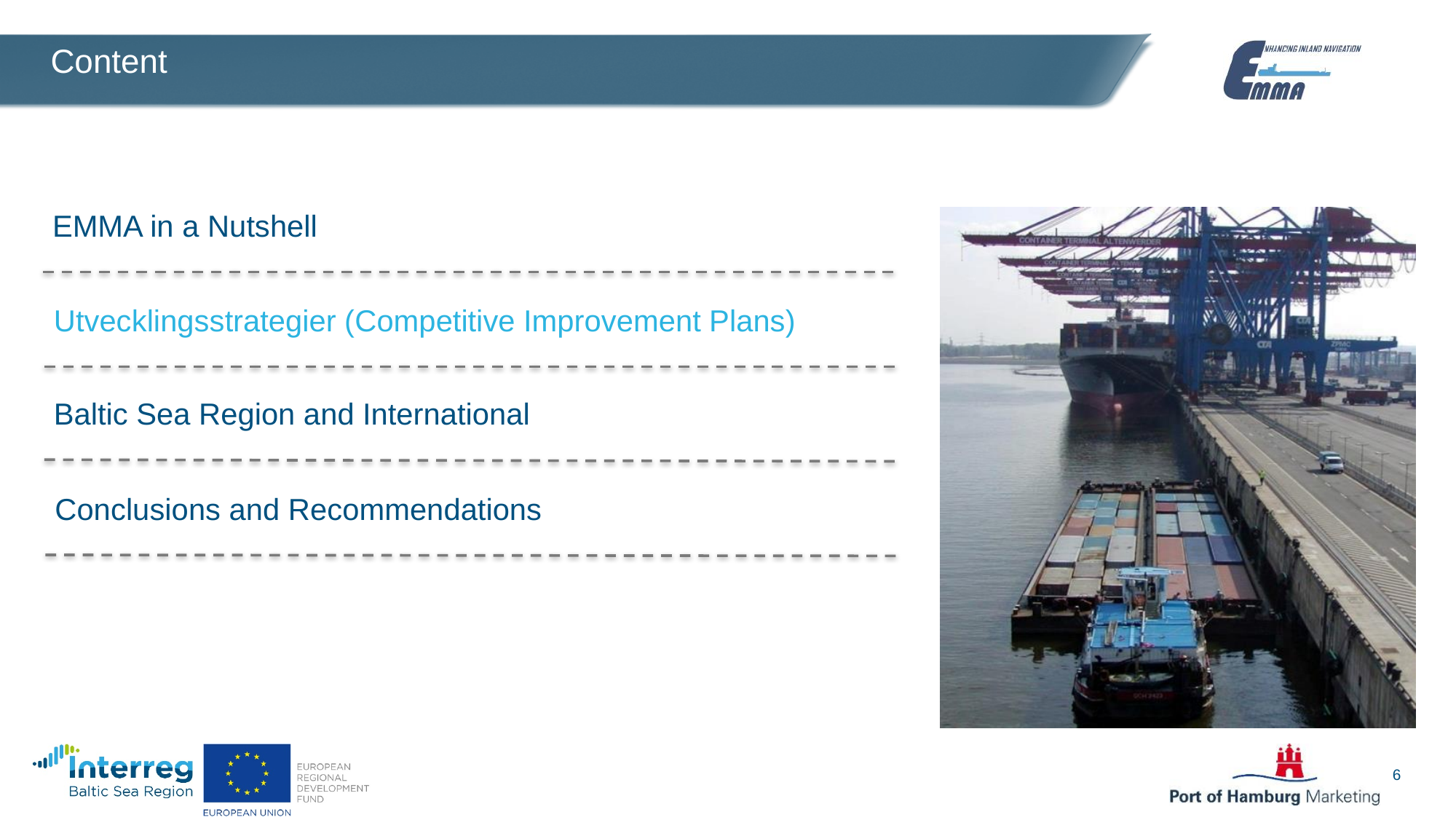

# Content
EMMA in a Nutshell
Utvecklingsstrategier (Competitive Improvement Plans)
Baltic Sea Region and International
Conclusions and Recommendations